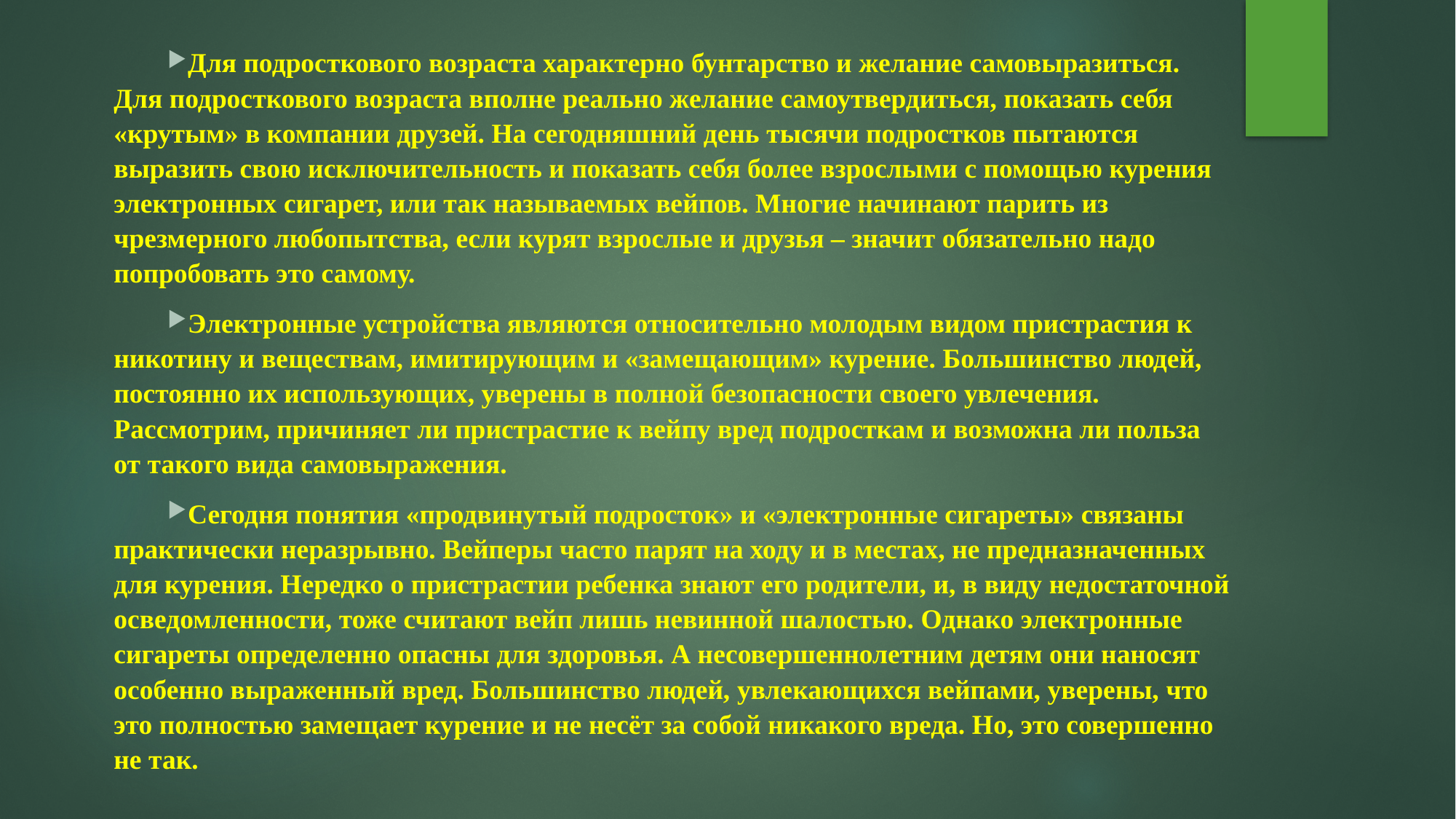

Для подросткового возраста характерно бунтарство и желание самовыразиться. Для подросткового возраста вполне реально желание самоутвердиться, показать себя «крутым» в компании друзей. На сегодняшний день тысячи подростков пытаются выразить свою исключительность и показать себя более взрослыми с помощью курения электронных сигарет, или так называемых вейпов. Многие начинают парить из чрезмерного любопытства, если курят взрослые и друзья – значит обязательно надо попробовать это самому.
Электронные устройства являются относительно молодым видом пристрастия к никотину и веществам, имитирующим и «замещающим» курение. Большинство людей, постоянно их использующих, уверены в полной безопасности своего увлечения. Рассмотрим, причиняет ли пристрастие к вейпу вред подросткам и возможна ли польза от такого вида самовыражения.
Сегодня понятия «продвинутый подросток» и «электронные сигареты» связаны практически неразрывно. Вейперы часто парят на ходу и в местах, не предназначенных для курения. Нередко о пристрастии ребенка знают его родители, и, в виду недостаточной осведомленности, тоже считают вейп лишь невинной шалостью. Однако электронные сигареты определенно опасны для здоровья. А несовершеннолетним детям они наносят особенно выраженный вред. Большинство людей, увлекающихся вейпами, уверены, что это полностью замещает курение и не несёт за собой никакого вреда. Но, это совершенно не так.